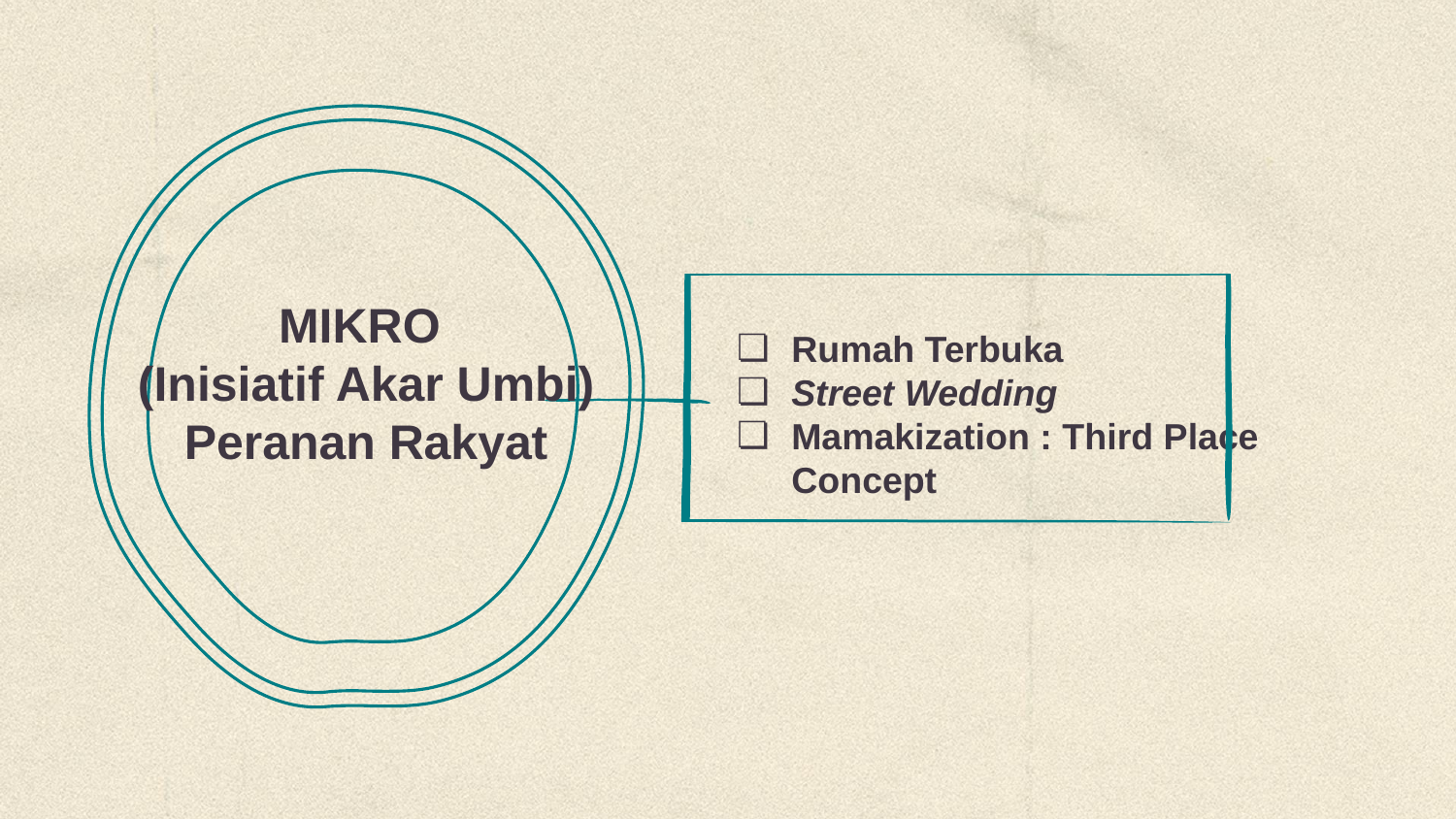

MIKRO
(Inisiatif Akar Umbi)
Peranan Rakyat

# Rumah Terbuka
Street Wedding
Mamakization : Third Place Concept